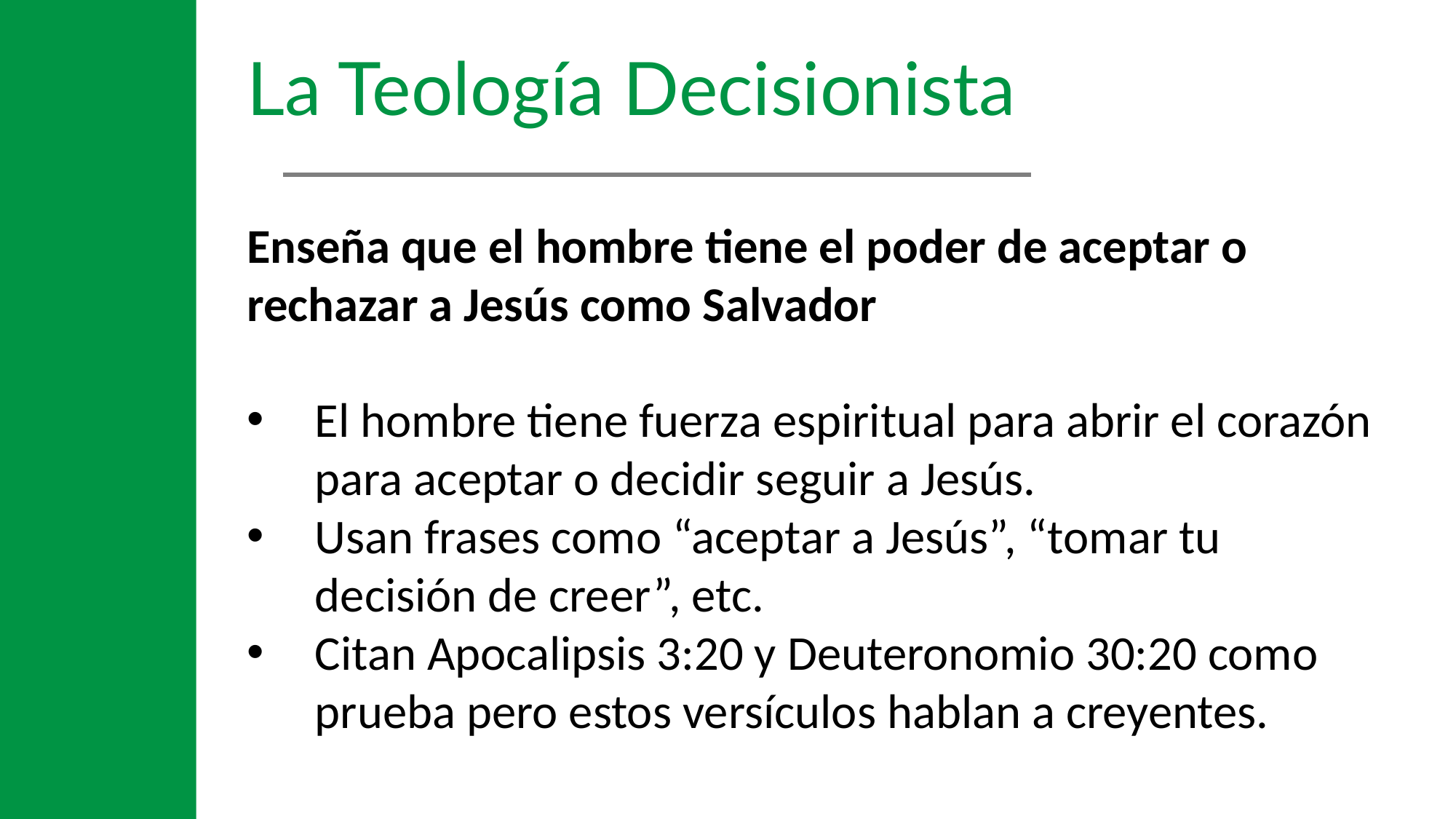

La Teología Decisionista
Enseña que el hombre tiene el poder de aceptar o rechazar a Jesús como Salvador

El hombre tiene fuerza espiritual para abrir el corazón para aceptar o decidir seguir a Jesús.
Usan frases como “aceptar a Jesús”, “tomar tu decisión de creer”, etc.
Citan Apocalipsis 3:20 y Deuteronomio 30:20 como prueba pero estos versículos hablan a creyentes.